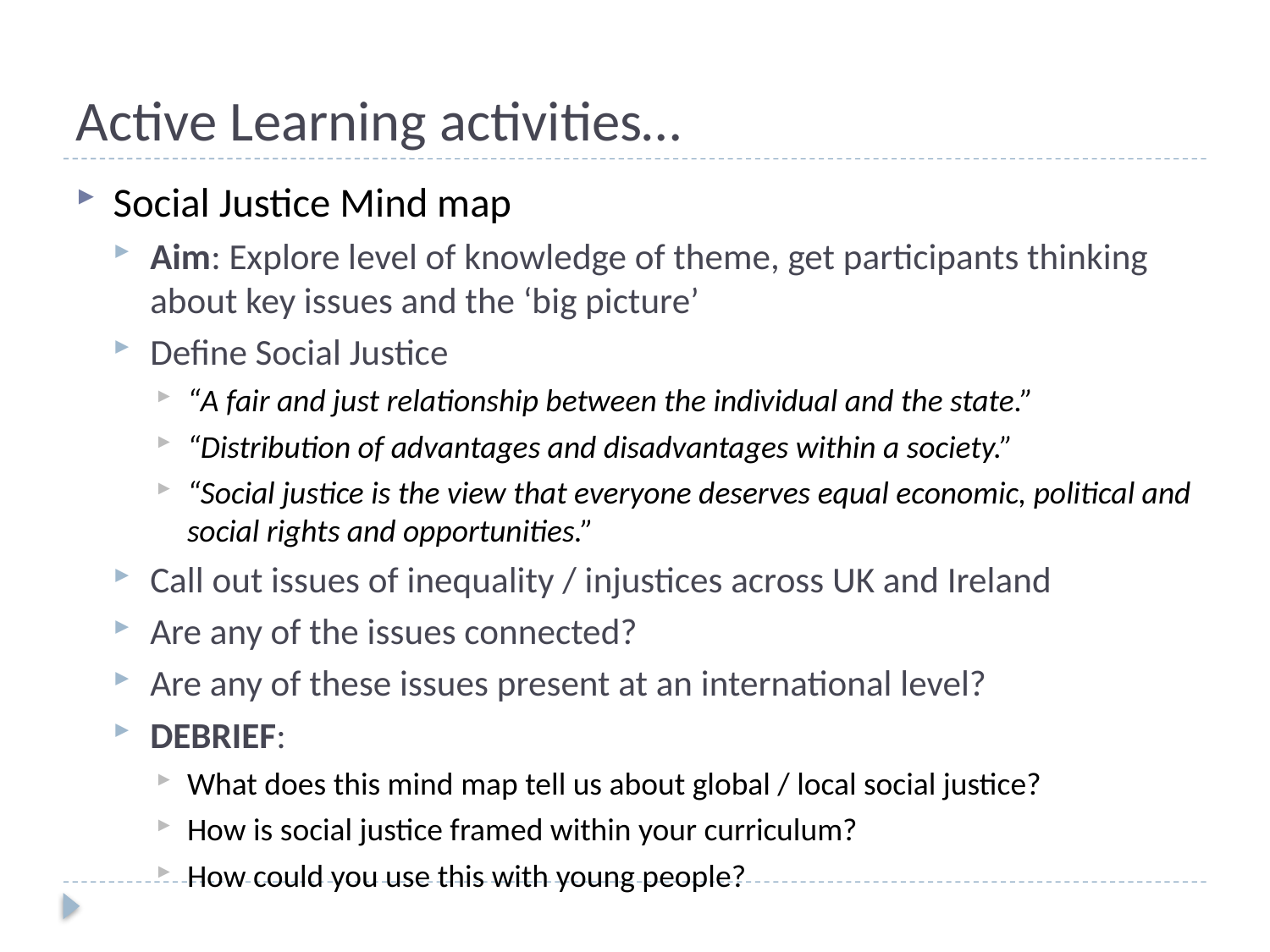

# Active Learning activities…
Social Justice Mind map
Aim: Explore level of knowledge of theme, get participants thinking about key issues and the ‘big picture’
Define Social Justice
“A fair and just relationship between the individual and the state.”
“Distribution of advantages and disadvantages within a society.”
“Social justice is the view that everyone deserves equal economic, political and social rights and opportunities.”
Call out issues of inequality / injustices across UK and Ireland
Are any of the issues connected?
Are any of these issues present at an international level?
DEBRIEF:
What does this mind map tell us about global / local social justice?
How is social justice framed within your curriculum?
How could you use this with young people?